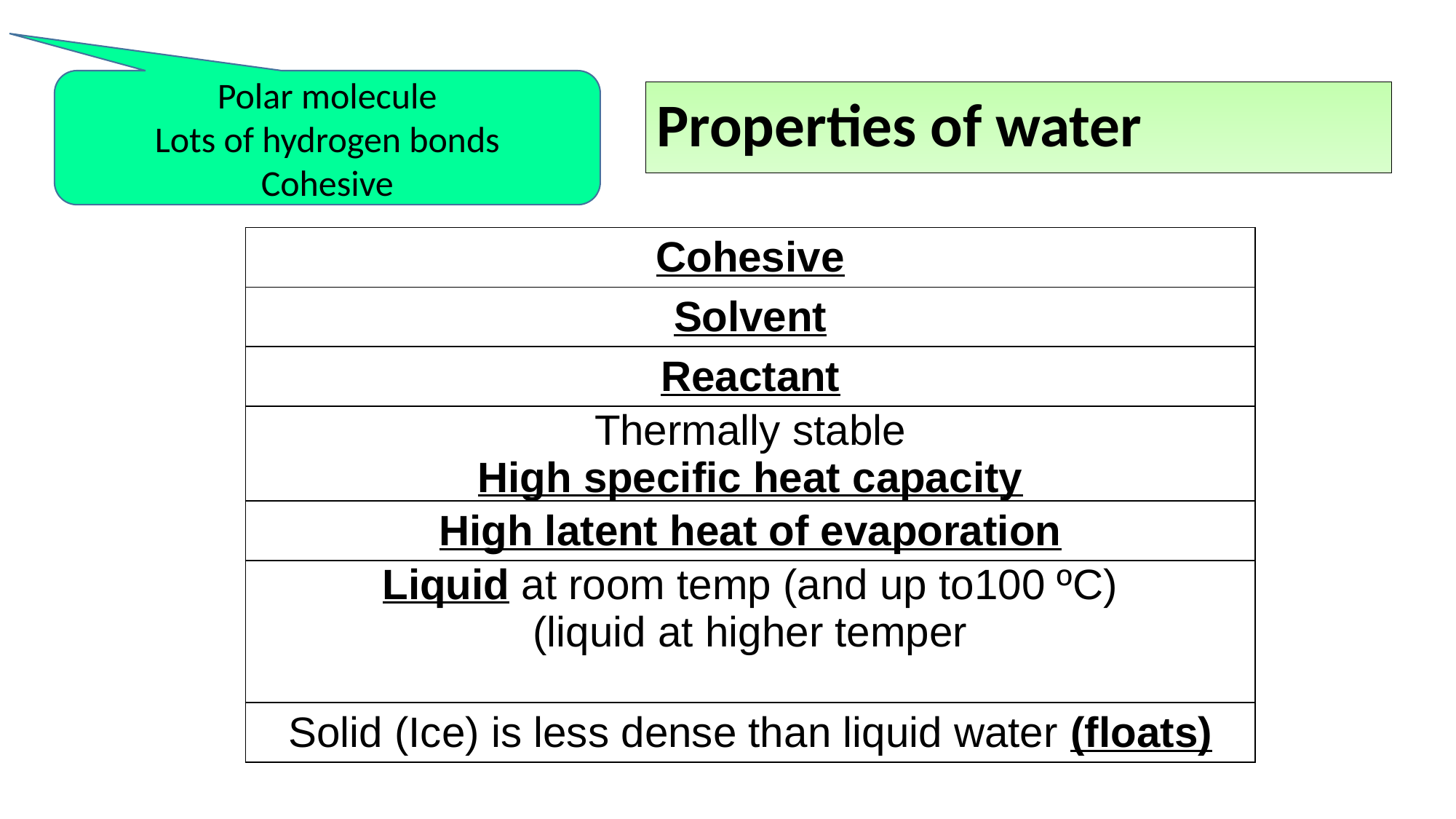

Polar molecule
Lots of hydrogen bonds
Cohesive
Properties of water
| Cohesive |
| --- |
| Solvent |
| Reactant |
| Thermally stable High specific heat capacity |
| High latent heat of evaporation |
| Liquid at room temp (and up to100 ºC) (liquid at higher temper |
| Solid (Ice) is less dense than liquid water (floats) |